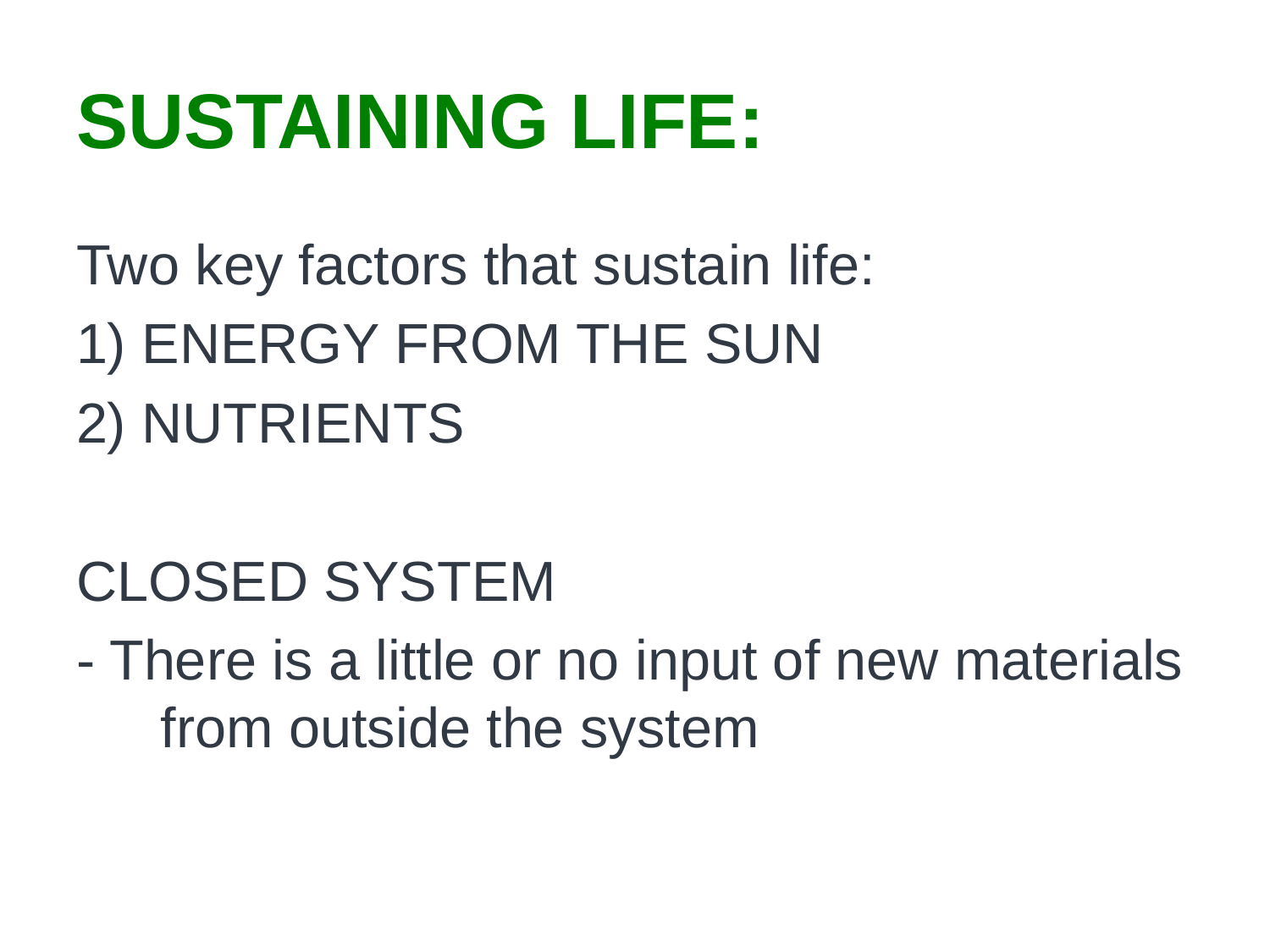

# SUSTAINING LIFE:
Two key factors that sustain life:
1) ENERGY FROM THE SUN
2) NUTRIENTS

CLOSED SYSTEM
- There is a little or no input of new materials from outside the system